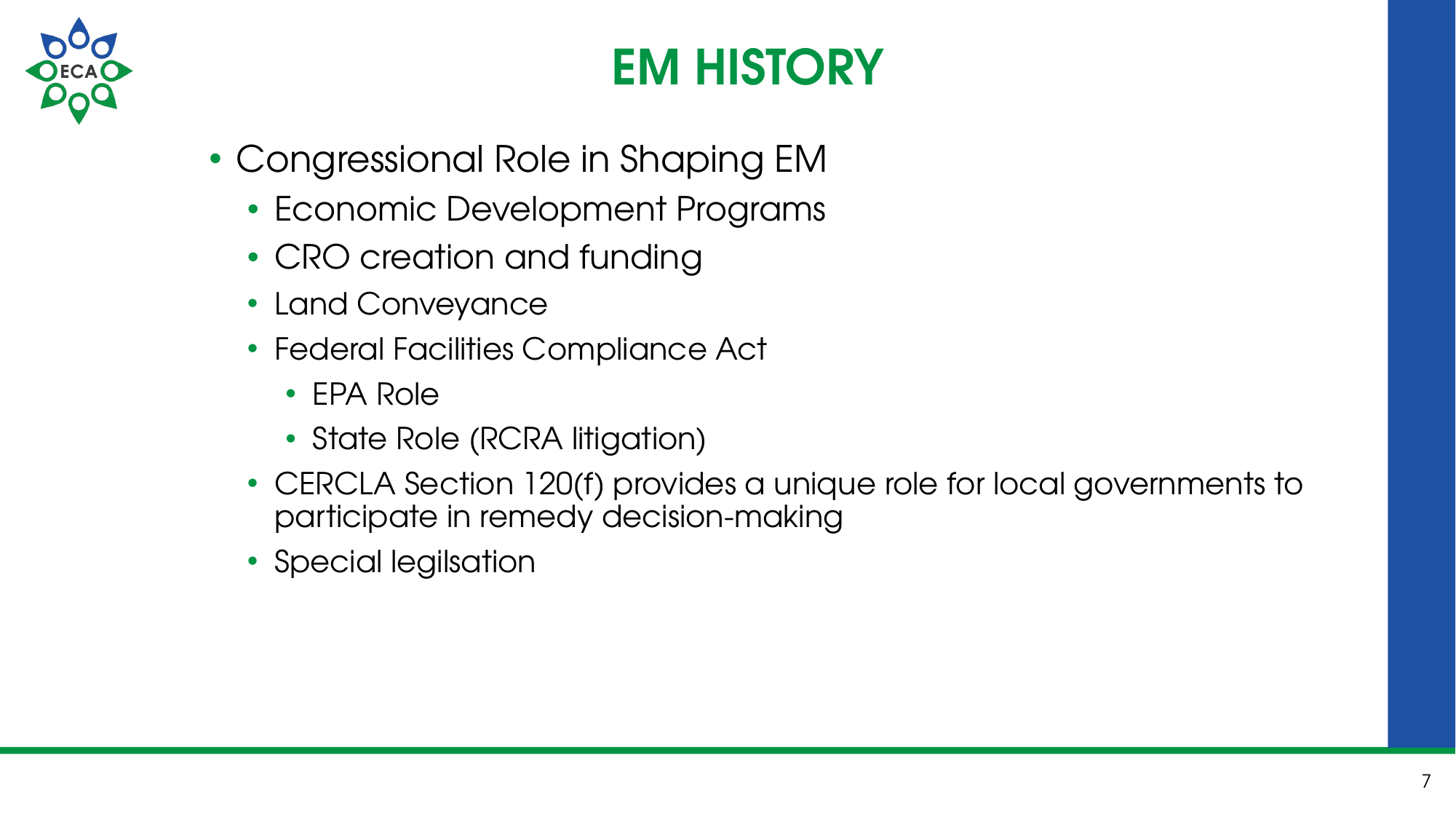

# EM History
Congressional Role in Shaping EM
Economic Development Programs
CRO creation and funding
Land Conveyance
Federal Facilities Compliance Act
EPA Role
State Role (RCRA litigation)
CERCLA Section 120(f) provides a unique role for local governments to participate in remedy decision-making
Special legilsation
7